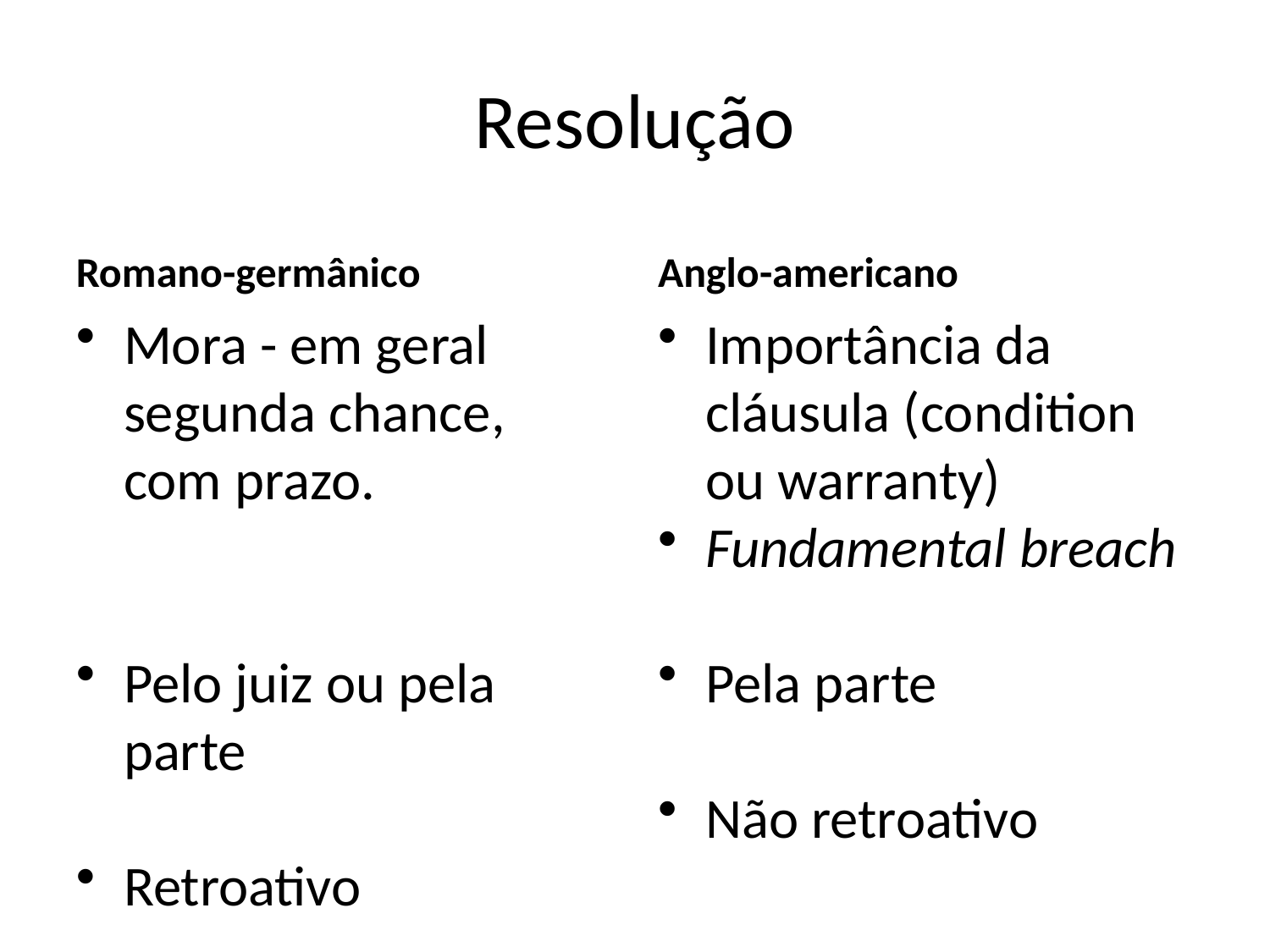

# Resolução
Romano-germânico
Anglo-americano
Mora - em geral segunda chance, com prazo.

Pelo juiz ou pela parte

Retroativo
Importância da cláusula (condition ou warranty)
Fundamental breach

Pela parte

Não retroativo